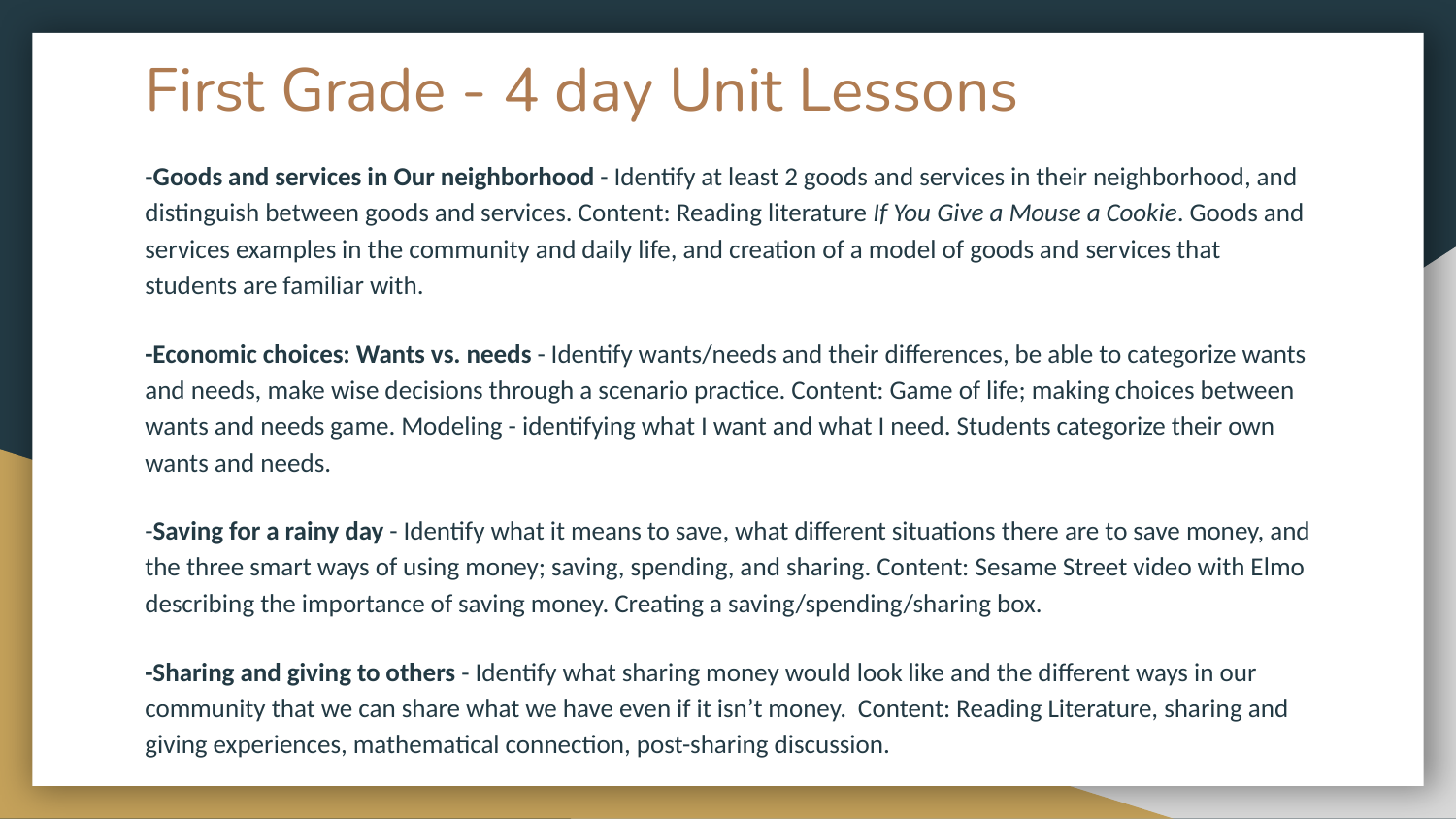

# First Grade - 4 day Unit Lessons
-Goods and services in Our neighborhood - Identify at least 2 goods and services in their neighborhood, and distinguish between goods and services. Content: Reading literature If You Give a Mouse a Cookie. Goods and services examples in the community and daily life, and creation of a model of goods and services that students are familiar with.
-Economic choices: Wants vs. needs - Identify wants/needs and their differences, be able to categorize wants and needs, make wise decisions through a scenario practice. Content: Game of life; making choices between wants and needs game. Modeling - identifying what I want and what I need. Students categorize their own wants and needs.
-Saving for a rainy day - Identify what it means to save, what different situations there are to save money, and the three smart ways of using money; saving, spending, and sharing. Content: Sesame Street video with Elmo describing the importance of saving money. Creating a saving/spending/sharing box.
-Sharing and giving to others - Identify what sharing money would look like and the different ways in our community that we can share what we have even if it isn’t money.  Content: Reading Literature, sharing and giving experiences, mathematical connection, post-sharing discussion.